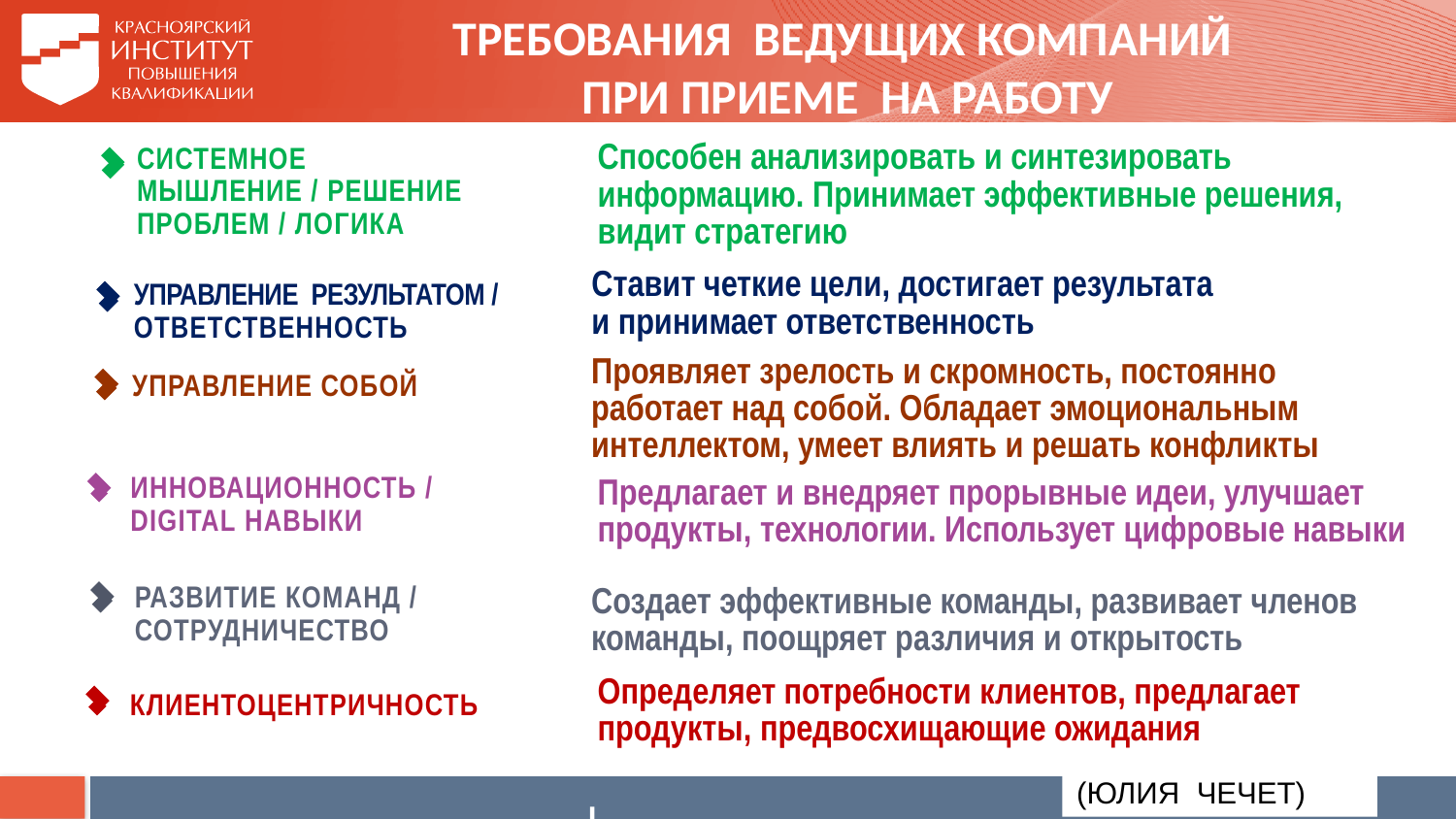

ТРЕБОВАНИЯ  ВЕДУЩИХ КОМПАНИЙ
ПРИ ПРИЕМЕ  НА РАБОТУ
Способен анализировать и синтезировать информацию. Принимает эффективные решения, видит стратегию
СИСТЕМНОЕ МЫШЛЕНИЕ / РЕШЕНИЕ ПРОБЛЕМ / ЛОГИКА
Ставит четкие цели, достигает результата и принимает ответственность
УПРАВЛЕНИЕ  РЕЗУЛЬТАТОМ /
ОТВЕТСТВЕННОСТЬ
Проявляет зрелость и скромность, постоянно работает над собой. Обладает эмоциональным интеллектом, умеет влиять и решать конфликты
УПРАВЛЕНИЕ СОБОЙ
ИННОВАЦИОННОСТЬ /
DIGITAL НАВЫКИ
Предлагает и внедряет прорывные идеи, улучшает продукты, технологии. Использует цифровые навыки
РАЗВИТИЕ КОМАНД /
СОТРУДНИЧЕСТВО
Создает эффективные команды, развивает членов команды, поощряет различия и открытость
Определяет потребности клиентов, предлагает продукты, предвосхищающие ожидания
КЛИЕНТОЦЕНТРИЧНОСТЬ
(ЮЛИЯ  ЧЕЧЕТ)